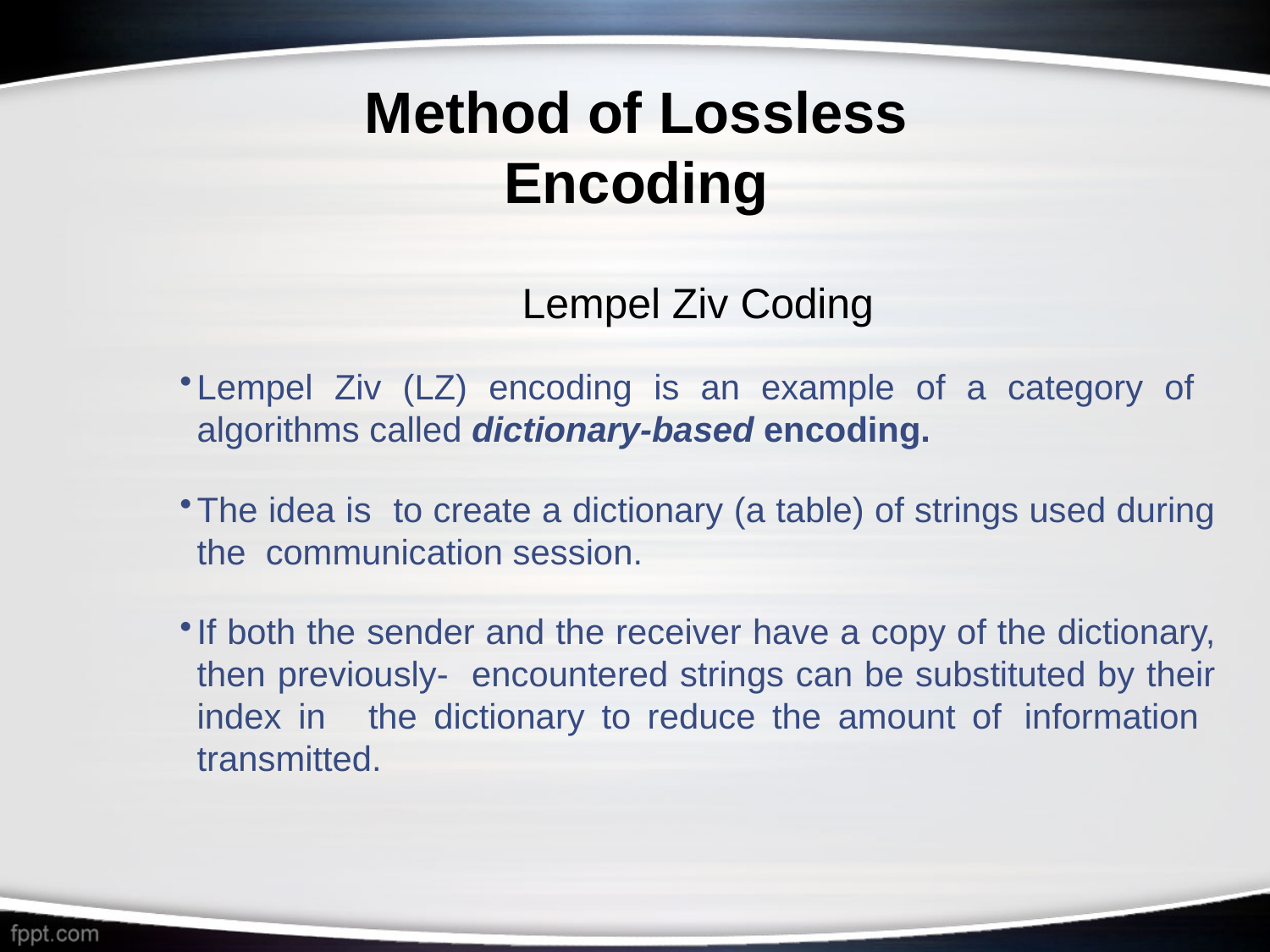

# Method of Lossless Encoding
Lempel Ziv Coding
Lempel Ziv (LZ) encoding is an example of a category of  algorithms called dictionary-based encoding.
The idea is  to create a dictionary (a table) of strings used during the  communication session.
If both the sender and the receiver have a copy of the dictionary, then previously-  encountered strings can be substituted by their index in  the dictionary to reduce the amount of information  transmitted.